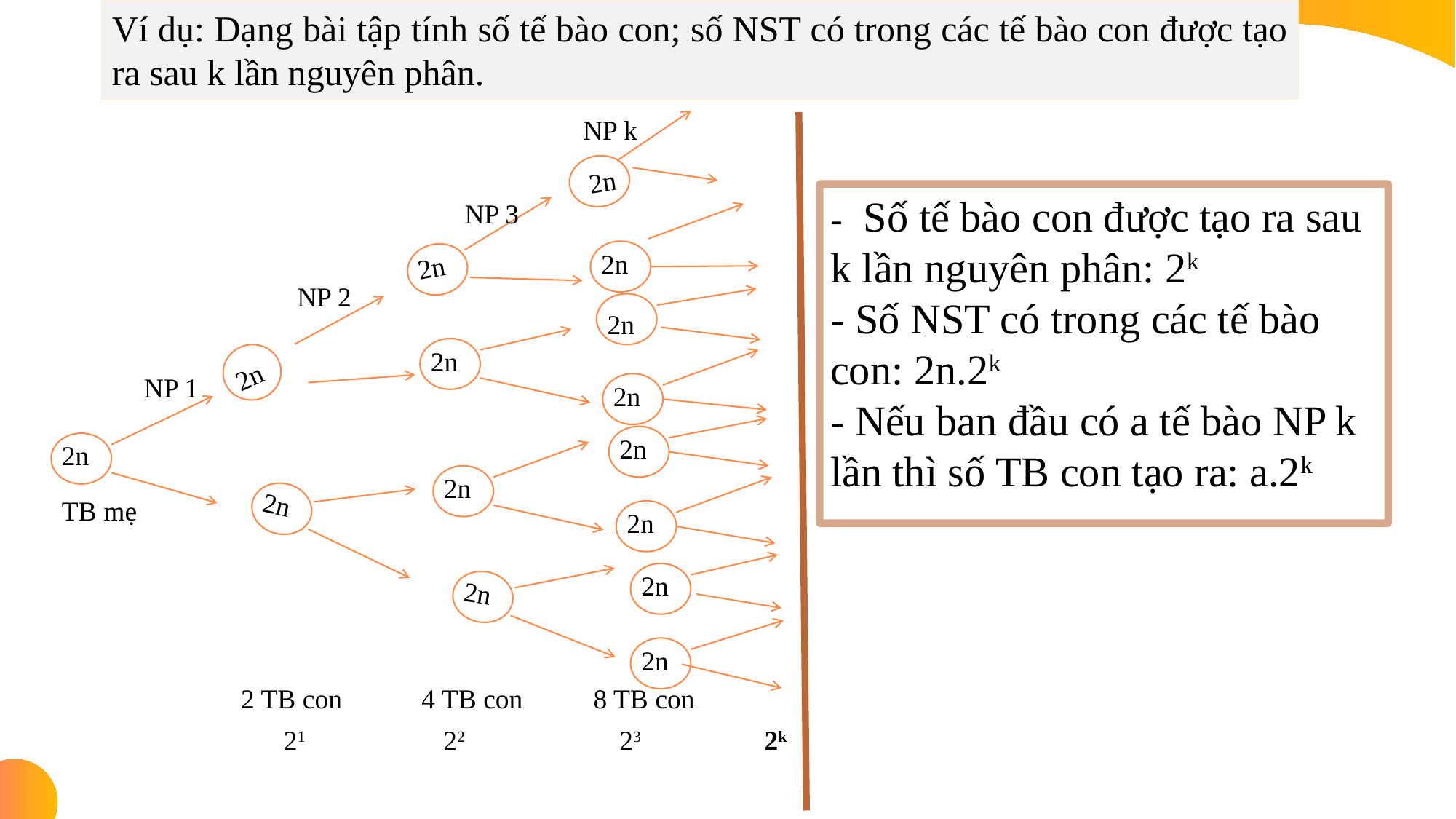

Ví dụ: Dạng bài tập tính số tế bào con; số NST có trong các tế bào con được tạo ra sau k lần nguyên phân.
NP k
NP 3
NP 2
NP 1
TB mẹ
2 TB con
4 TB con
8 TB con
2k
21
22
23

2n
2n

2n

2n

2n
2n

2n

2n

2n

2n

2n

2n

2n

2n

2n

-  Số tế bào con được tạo ra sau k lần nguyên phân: 2k
- Số NST có trong các tế bào con: 2n.2k
- Nếu ban đầu có a tế bào NP k lần thì số TB con tạo ra: a.2k